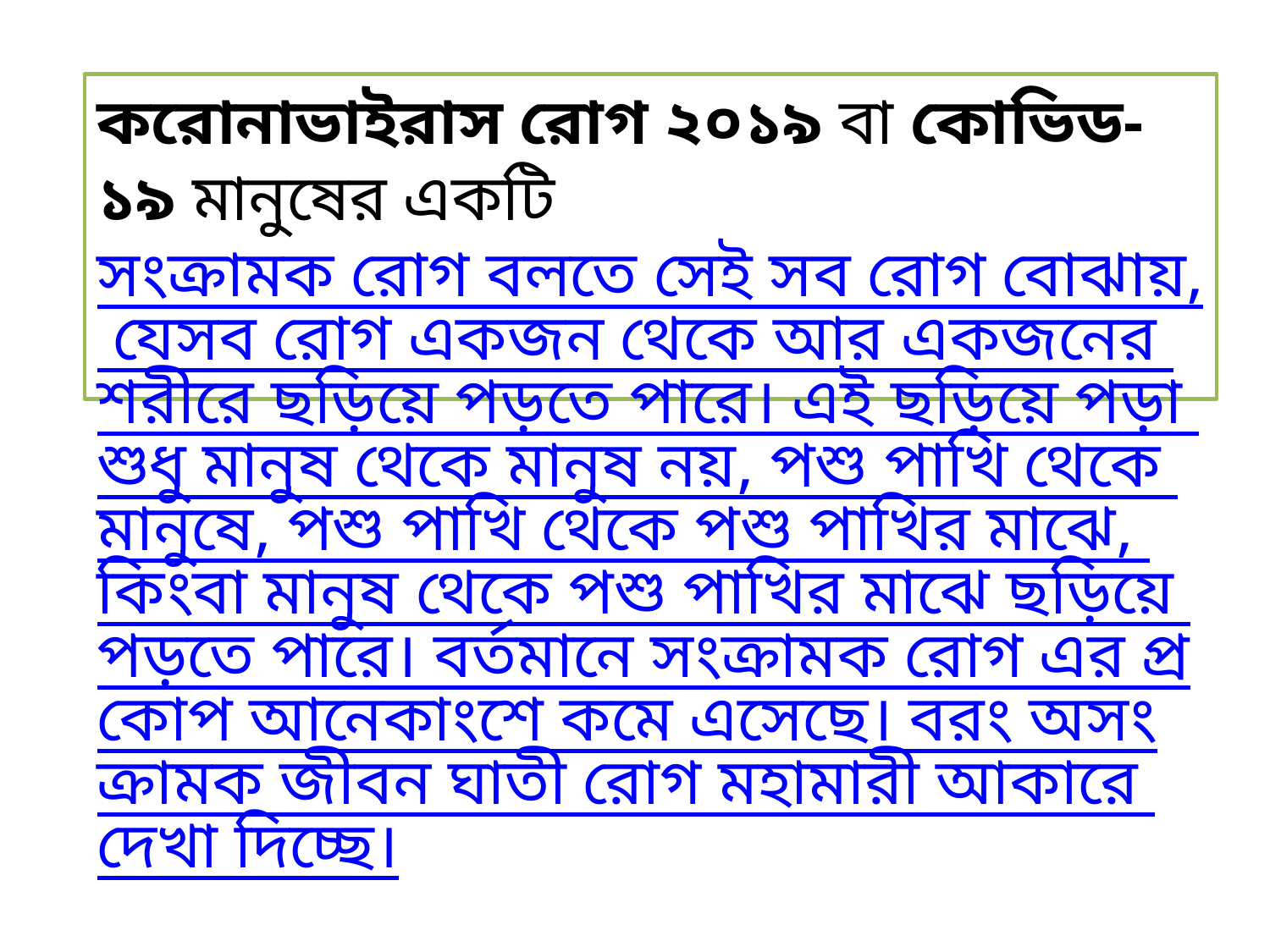

করোনাভাইরাস রোগ ২০১৯ বা কোভিড-১৯ মানুষের একটি সংক্রামক রোগ বলতে সেই সব রোগ বোঝায়, যেসব রোগ একজন থেকে আর একজনের শরীরে ছড়িয়ে পড়তে পারে। এই ছড়িয়ে পড়া শুধু মানুষ থেকে মানুষ নয়, পশু পাখি থেকে মানুষে, পশু পাখি থেকে পশু পাখির মাঝে, কিংবা মানুষ থেকে পশু পাখির মাঝে ছড়িয়ে পড়তে পারে। বর্তমানে সংক্রামক রোগ এর প্রকোপ আনেকাংশে কমে এসেছে। বরং অসংক্রামক জীবন ঘাতী রোগ মহামারী আকারে দেখা দিচ্ছে।